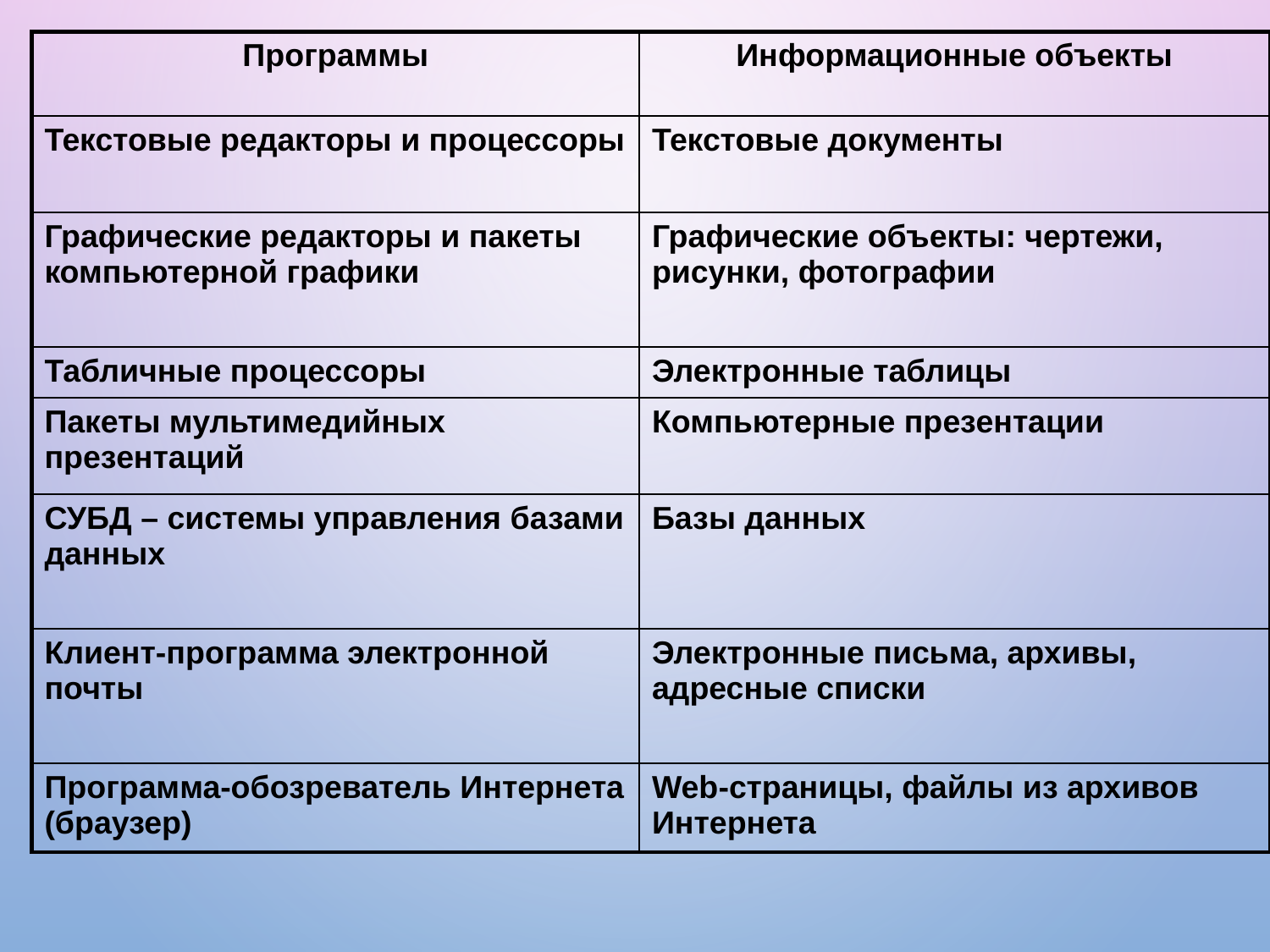

| Программы | Информационные объекты |
| --- | --- |
| Текстовые редакторы и процессоры | Текстовые документы |
| Графические редакторы и пакеты компьютерной графики | Графические объекты: чертежи, рисунки, фотографии |
| Табличные процессоры | Электронные таблицы |
| Пакеты мультимедийных презентаций | Компьютерные презентации |
| СУБД – системы управления базами данных | Базы данных |
| Клиент-программа электронной почты | Электронные письма, архивы, адресные списки |
| Программа-обозреватель Интернета (браузер) | Web-страницы, файлы из архивов Интернета |